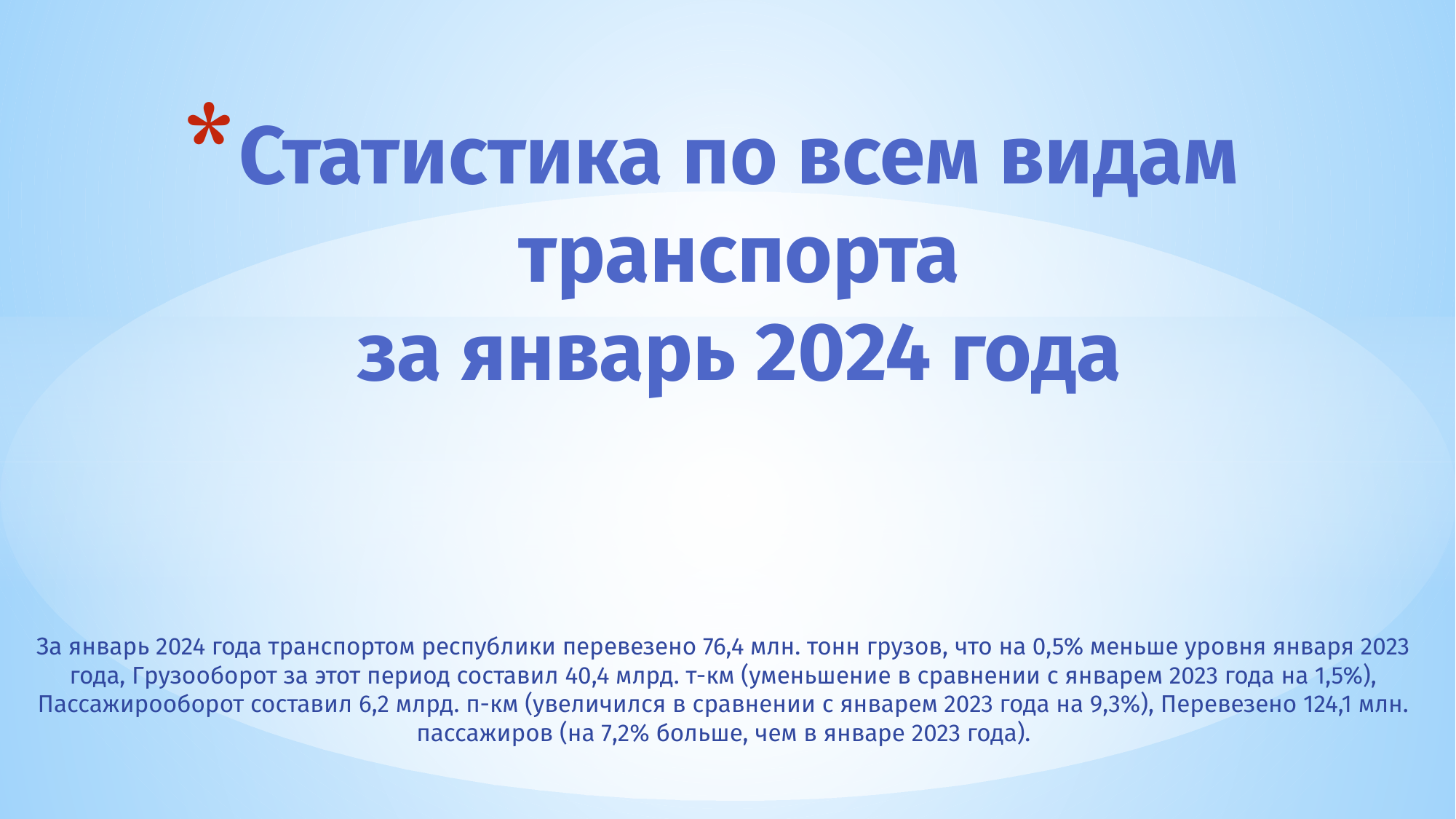

# Статистика по всем видам транспорта за январь 2024 года
За январь 2024 года транспортом республики перевезено 76,4 млн. тонн грузов, что на 0,5% меньше уровня января 2023 года, Грузооборот за этот период составил 40,4 млрд. т-км (уменьшение в сравнении с январем 2023 года на 1,5%), Пассажирооборот составил 6,2 млрд. п-км (увеличился в сравнении с январем 2023 года на 9,3%), Перевезено 124,1 млн. пассажиров (на 7,2% больше, чем в январе 2023 года).